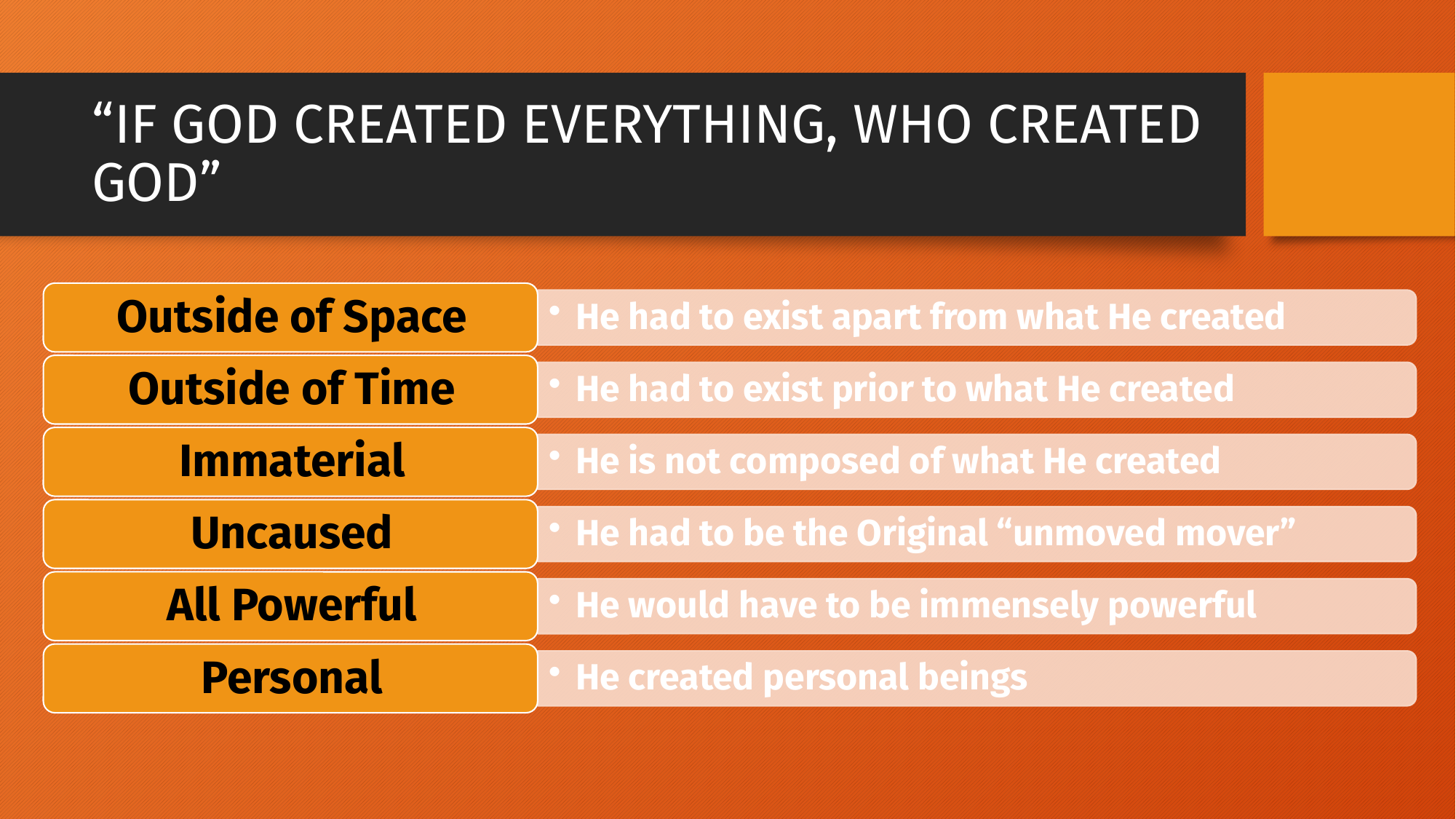

# “IF GOD CREATED EVERYTHING, WHO CREATED GOD”
He had to exist apart from what He created
Outside of Space
He had to exist prior to what He created
Outside of Time
He is not composed of what He created
Immaterial
He had to be the Original “unmoved mover”
Uncaused
He would have to be immensely powerful
All Powerful
He created personal beings
Personal